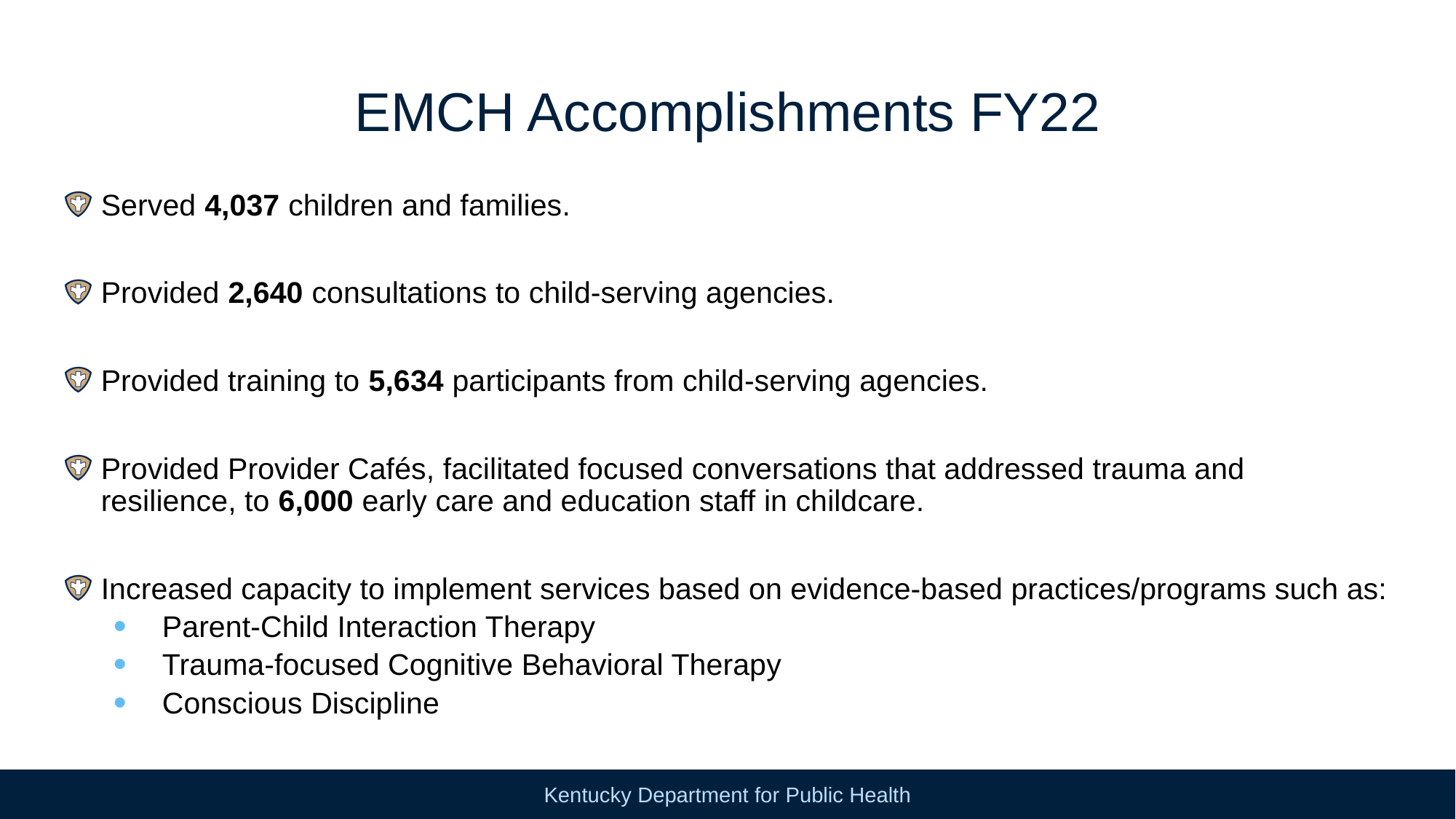

# EMCH Accomplishments FY22
Served 4,037 children and families.

Provided 2,640 consultations to child-serving agencies.

Provided training to 5,634 participants from child-serving agencies.

Provided Provider Cafés, facilitated focused conversations that addressed trauma and resilience, to 6,000 early care and education staff in childcare.

Increased capacity to implement services based on evidence-based practices/programs such as:
Parent-Child Interaction Therapy
Trauma-focused Cognitive Behavioral Therapy
Conscious Discipline

6